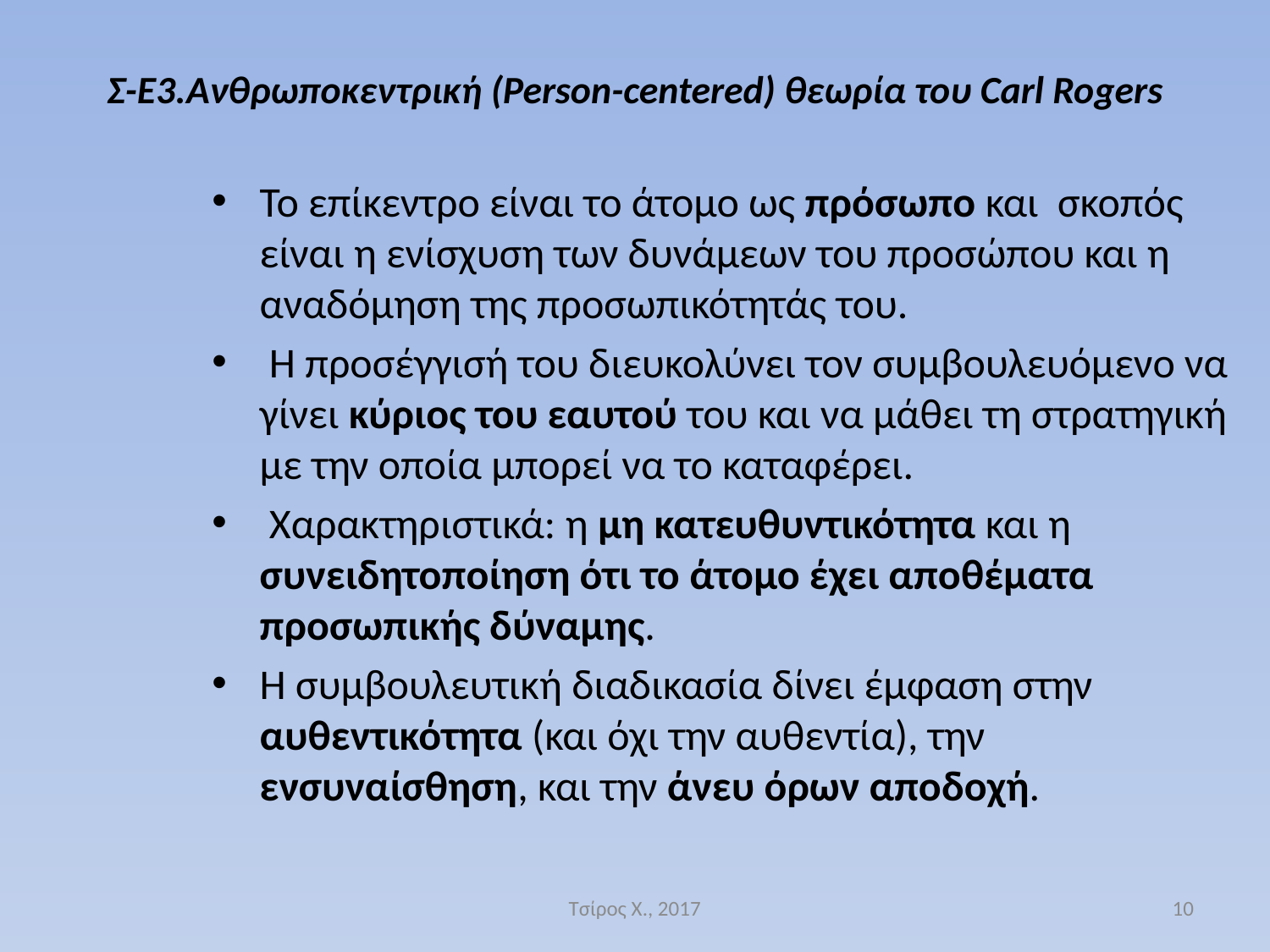

# Σ-Ε3.Ανθρωποκεντρική (Person-centered) θεωρία του Carl Rogers
Το επίκεντρο είναι το άτομο ως πρόσωπο και  σκοπός  είναι η ενίσχυση των δυνάμεων του προσώπου και η αναδόμηση της προσωπικότητάς του.
 Η προσέγγισή του διευκολύνει τον συμβουλευόμενο να γίνει κύριος του εαυτού του και να μάθει τη στρατηγική με την οποία μπορεί να το καταφέρει.
 Χαρακτηριστικά: η μη κατευθυντικότητα και η συνειδητοποίηση ότι το άτομο έχει αποθέματα προσωπικής δύναμης.
Η συμβουλευτική διαδικασία δίνει έμφαση στην αυθεντικότητα (και όχι την αυθεντία), την ενσυναίσθηση, και την άνευ όρων αποδοχή.

Τσίρος Χ., 2017
10